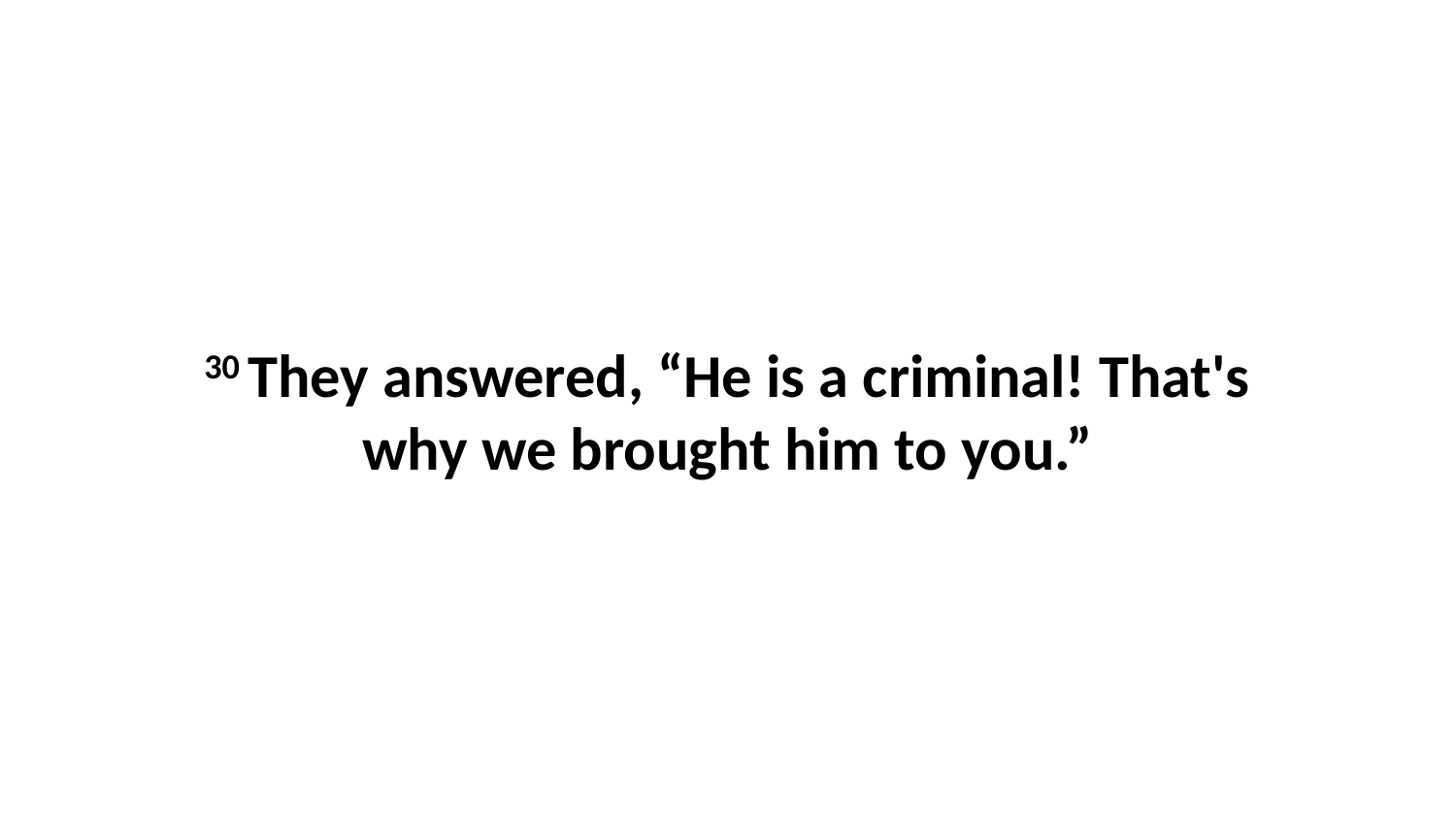

30 They answered, “He is a criminal! That's why we brought him to you.”